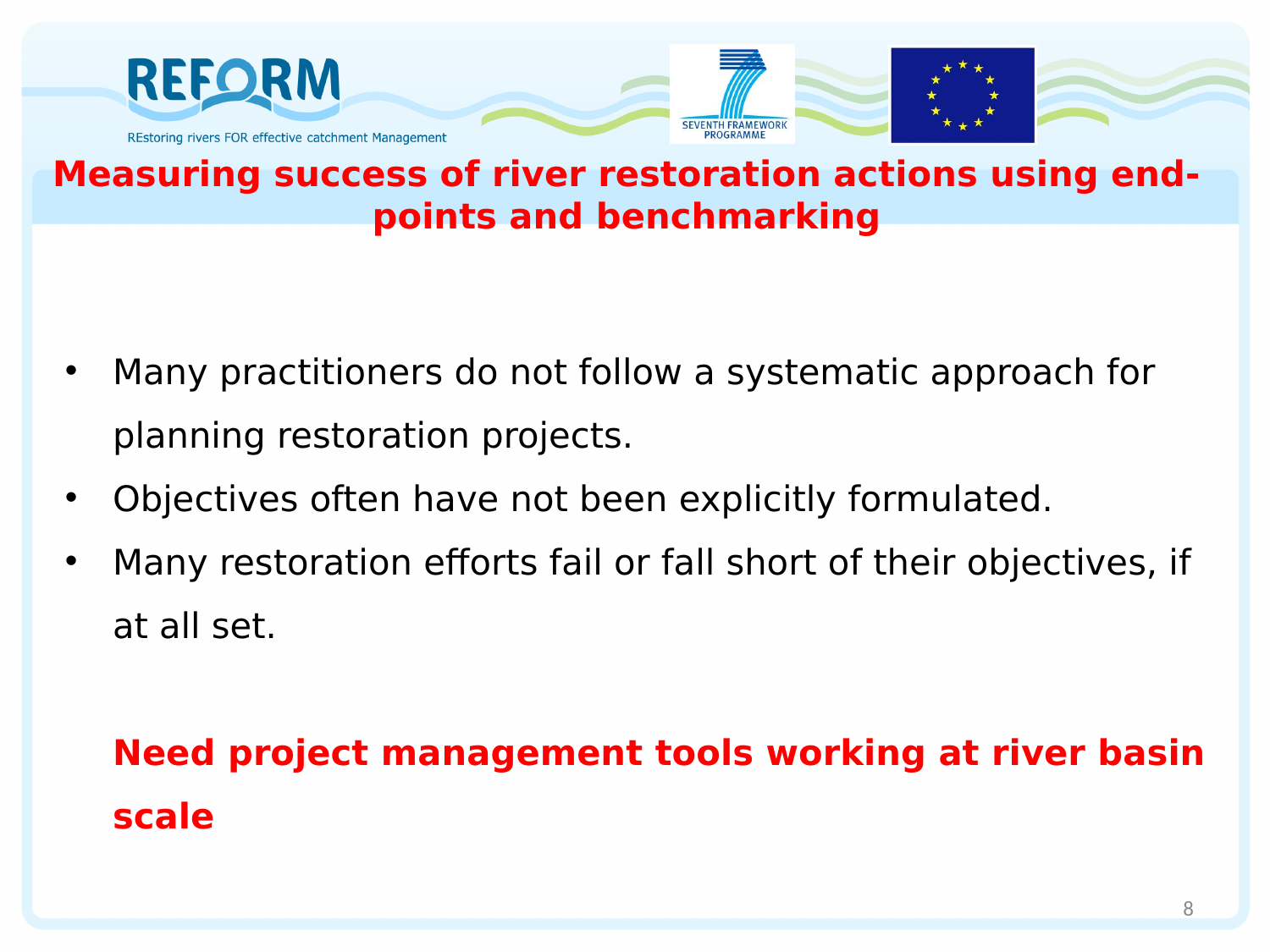

Measuring success of river restoration actions using end-points and benchmarking
Many practitioners do not follow a systematic approach for planning restoration projects.
Objectives often have not been explicitly formulated.
Many restoration efforts fail or fall short of their objectives, if at all set.

	Need project management tools working at river basin scale
8